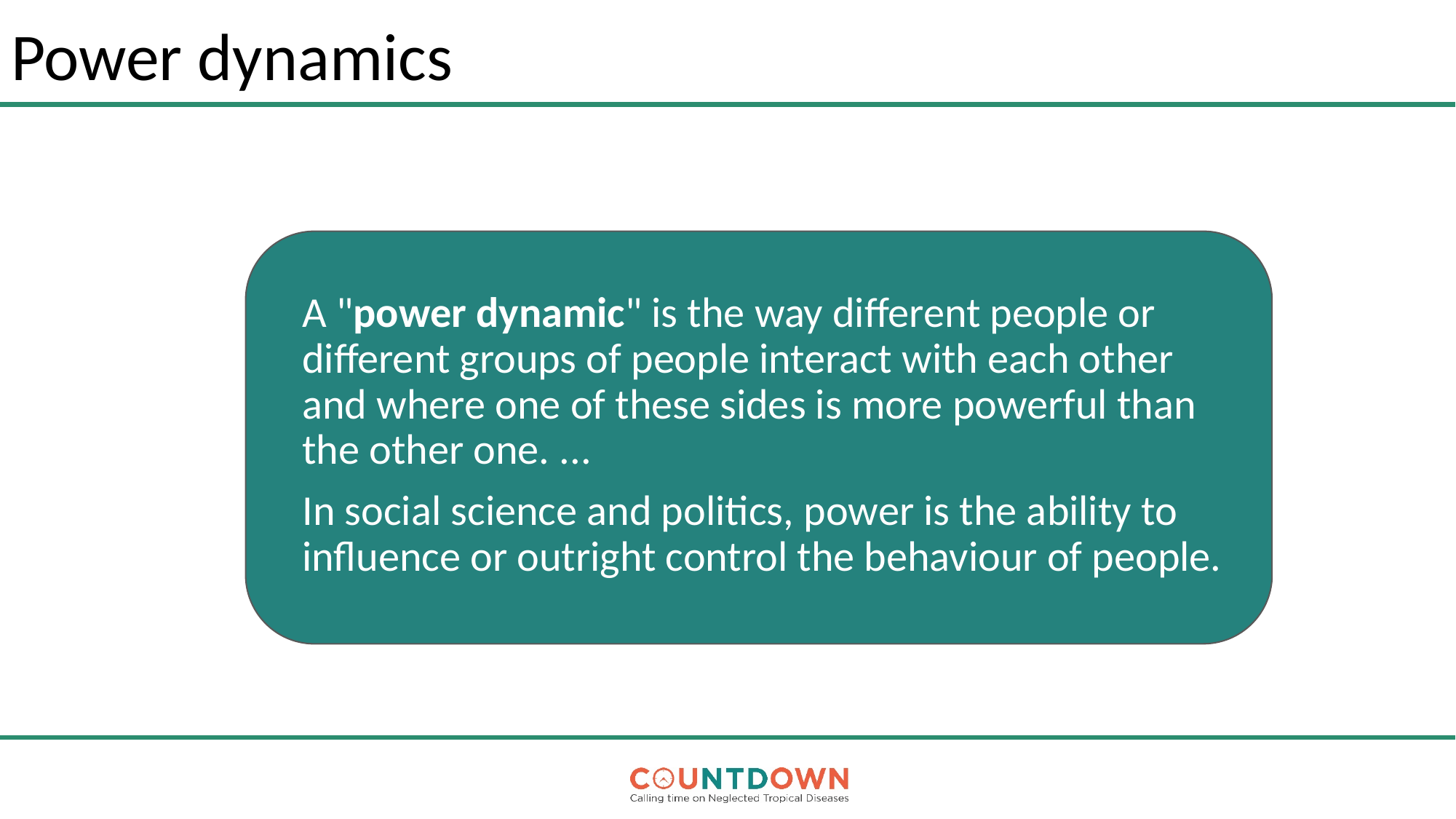

# Power dynamics

A "power dynamic" is the way different people or different groups of people interact with each other and where one of these sides is more powerful than the other one. ...
In social science and politics, power is the ability to influence or outright control the behaviour of people.